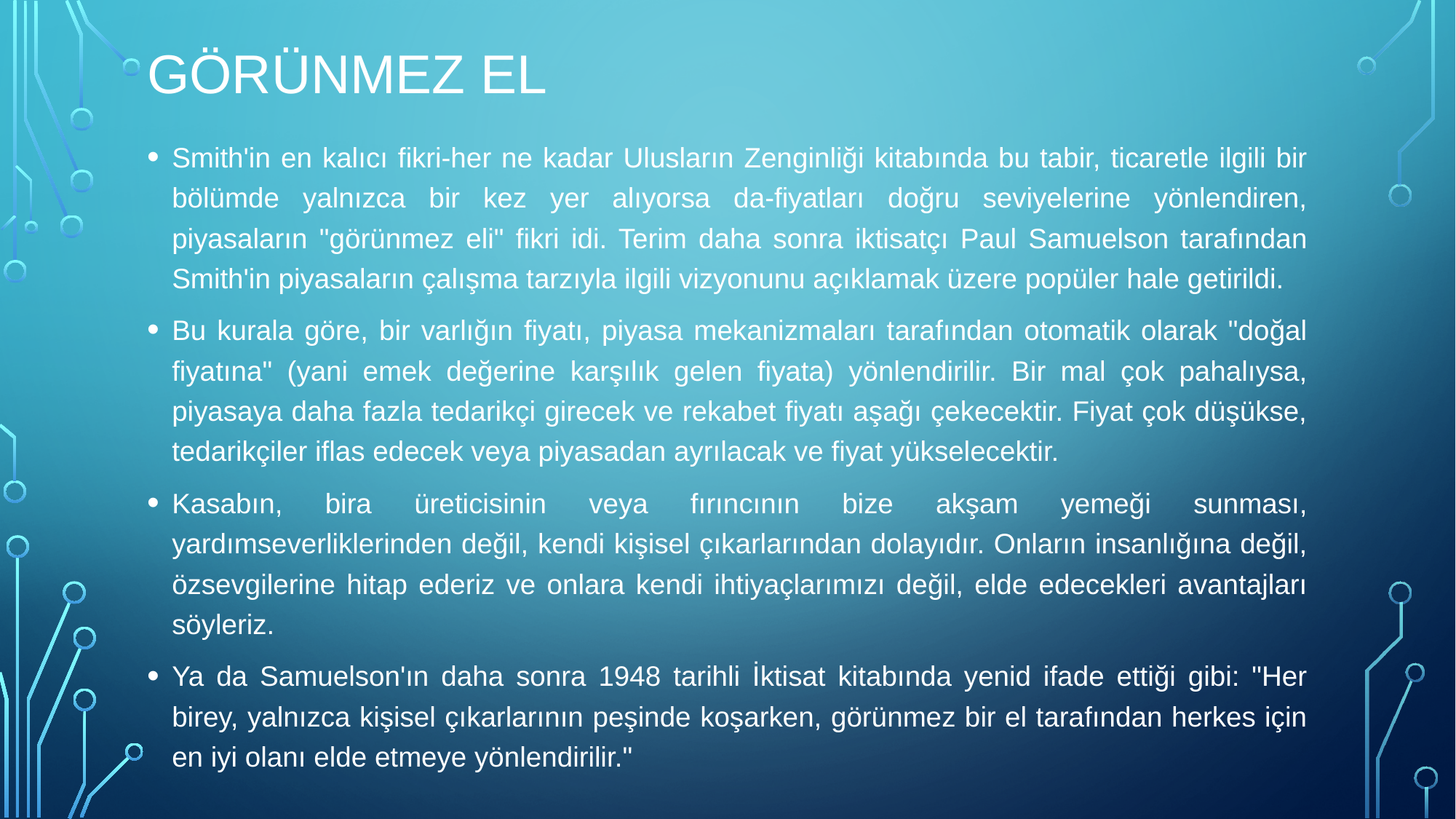

# GÖRÜNMEZ EL
Smith'in en kalıcı fikri-her ne kadar Ulusların Zenginliği kitabında bu tabir, ticaretle ilgili bir bölümde yalnızca bir kez yer alıyorsa da-fiyatları doğru seviyelerine yönlendiren, piyasaların "görünmez eli" fikri idi. Terim daha sonra iktisatçı Paul Samuelson tarafından Smith'in piyasaların çalışma tarzıyla ilgili vizyonunu açıklamak üzere popüler hale getirildi.
Bu kurala göre, bir varlığın fiyatı, piyasa mekanizmaları tarafından otomatik olarak "doğal fiyatına" (yani emek değerine karşılık gelen fiyata) yönlendirilir. Bir mal çok pahalıysa, piyasaya daha fazla tedarikçi girecek ve rekabet fiyatı aşağı çekecektir. Fiyat çok düşükse, tedarikçiler iflas edecek veya piyasadan ayrılacak ve fiyat yükselecektir.
Kasabın, bira üreticisinin veya fırıncının bize akşam yemeği sunması, yardımseverliklerinden değil, kendi kişisel çıkarlarından dolayıdır. Onların insanlığına değil, özsevgilerine hitap ederiz ve onlara kendi ihtiyaçlarımızı değil, elde edecekleri avantajları söyleriz.
Ya da Samuelson'ın daha sonra 1948 tarihli İktisat kitabında yenid ifade ettiği gibi: "Her birey, yalnızca kişisel çıkarlarının peşinde koşarken, görünmez bir el tarafından herkes için en iyi olanı elde etmeye yönlendirilir."